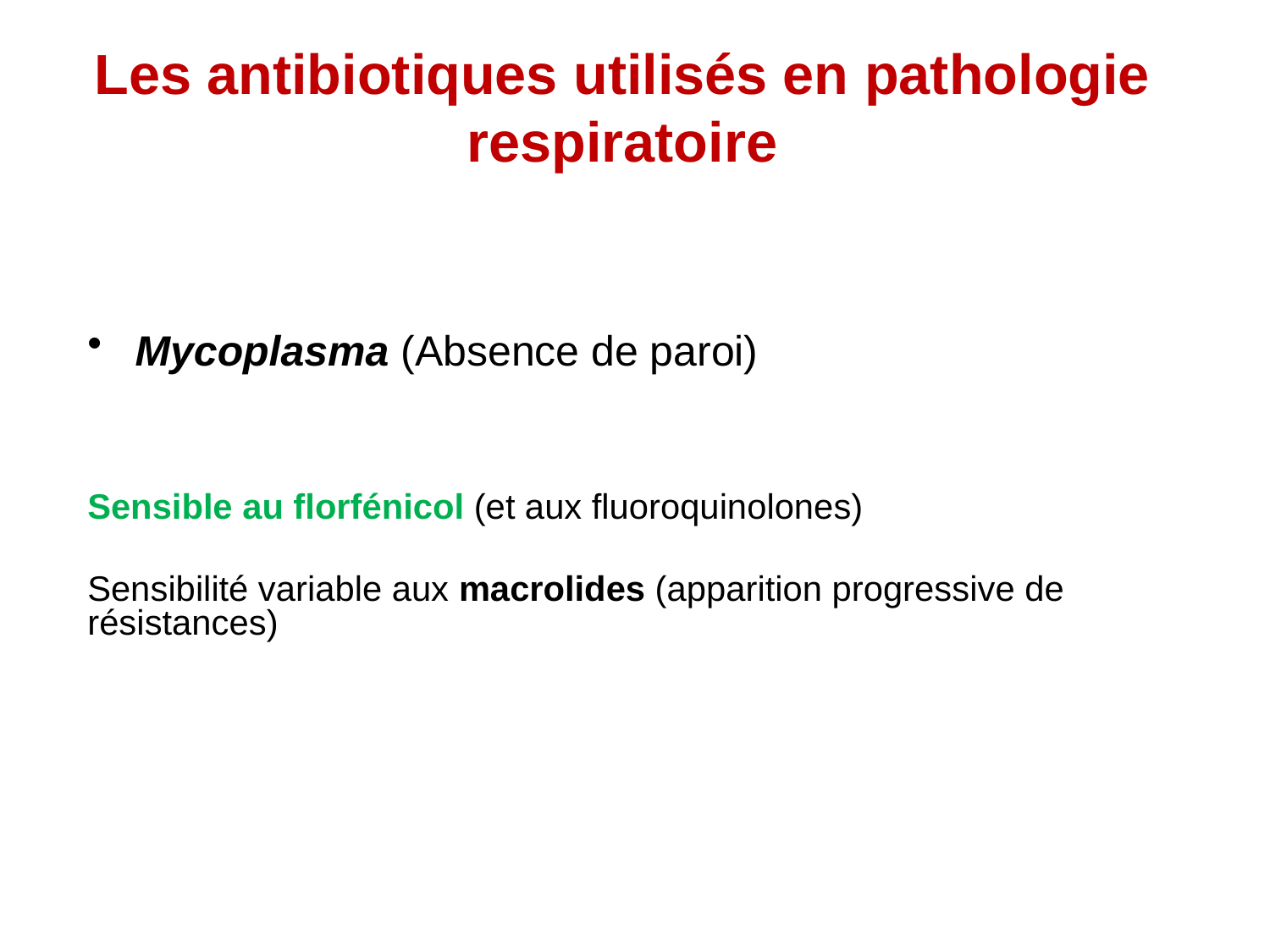

# Les antibiotiques utilisés en pathologie respiratoire
Mycoplasma (Absence de paroi)

Sensible au florfénicol (et aux fluoroquinolones)

Sensibilité variable aux macrolides (apparition progressive de résistances)